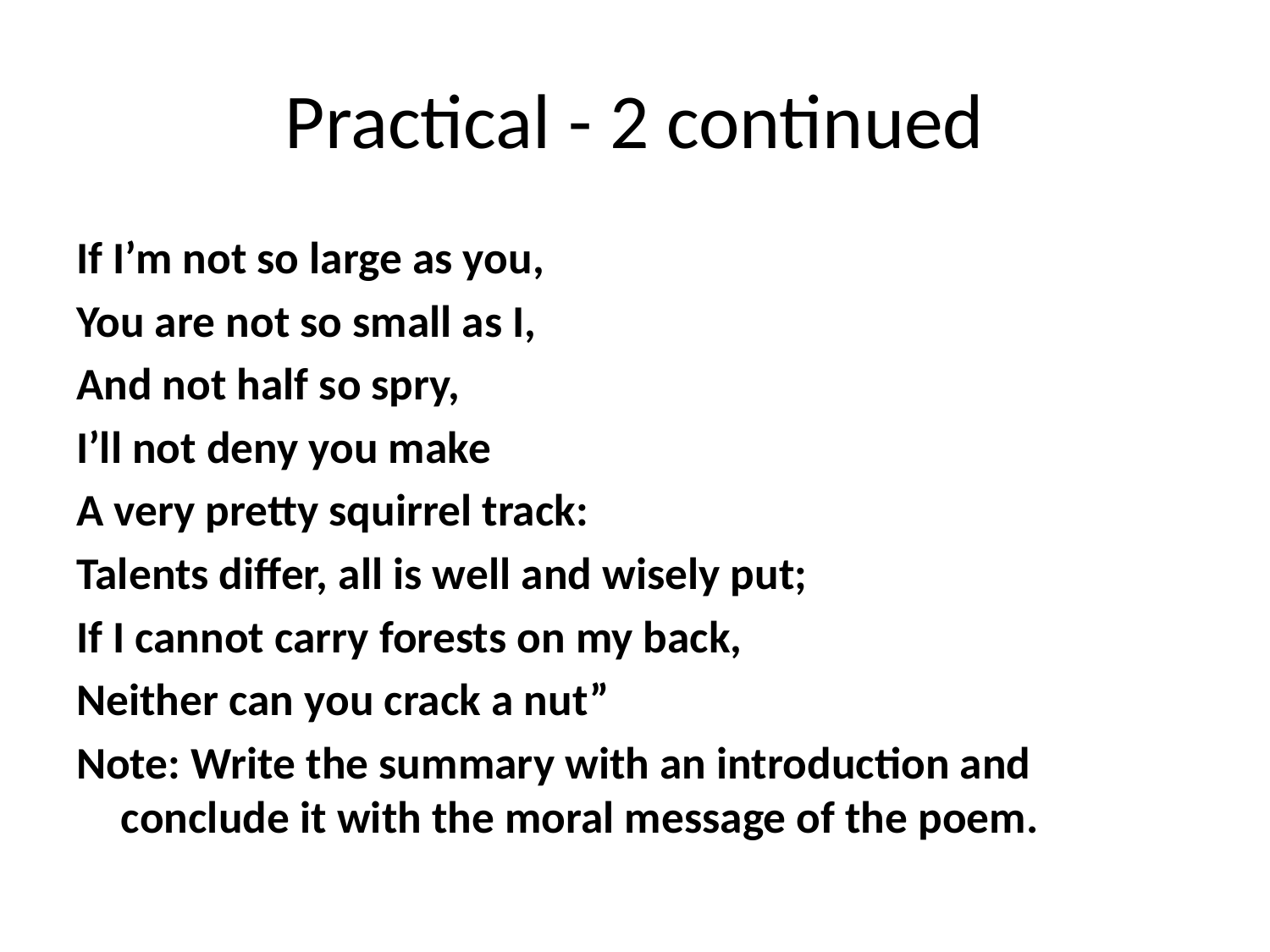

# Practical - 2 continued
If I’m not so large as you,
You are not so small as I,
And not half so spry,
I’ll not deny you make
A very pretty squirrel track:
Talents differ, all is well and wisely put;
If I cannot carry forests on my back,
Neither can you crack a nut”
Note: Write the summary with an introduction and conclude it with the moral message of the poem.